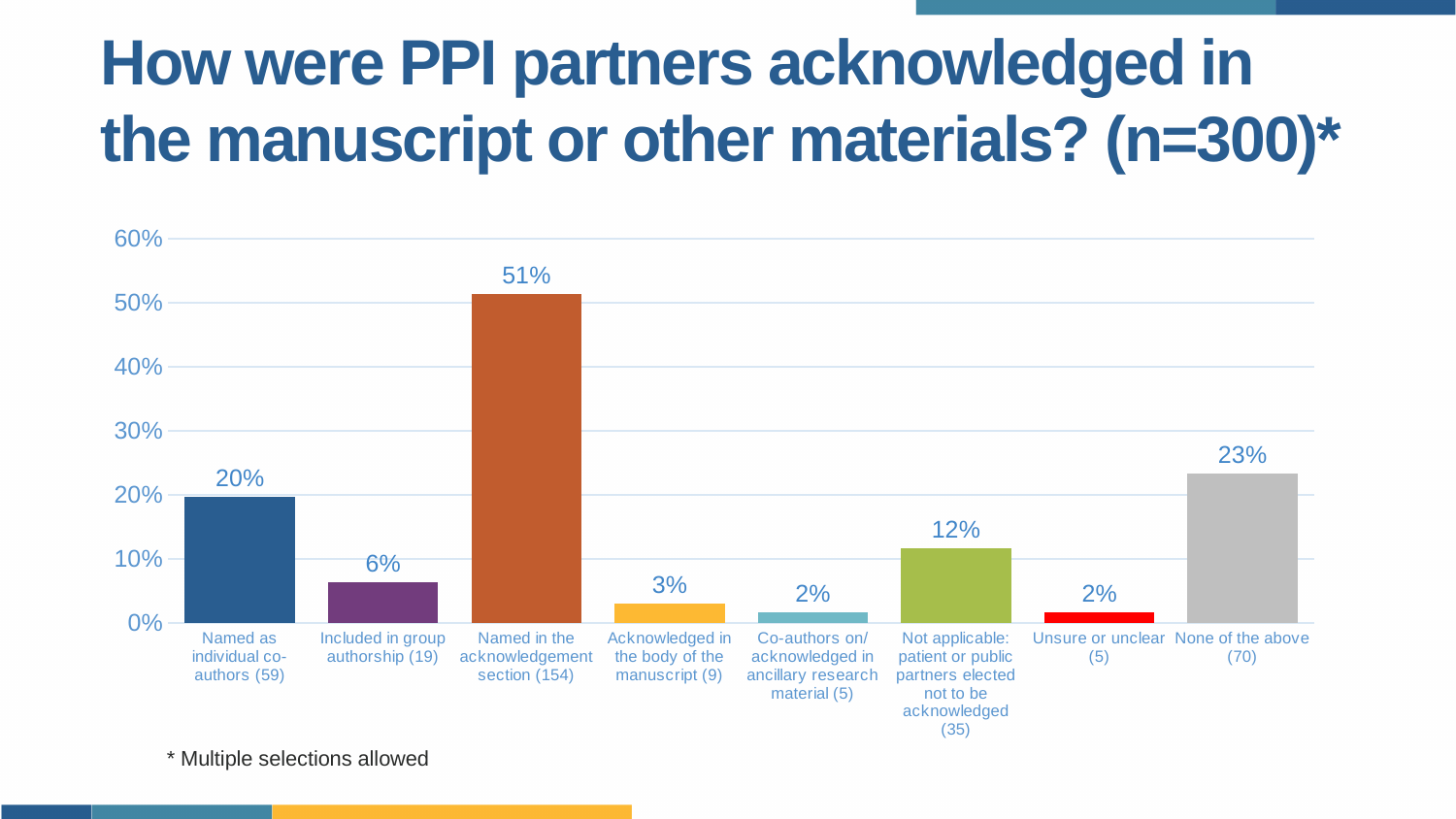

# How were PPI partners acknowledged in the manuscript or other materials? (n=300)*

### Chart

| Category |  |
|---|---|
| Named as individual co-authors (59) | 0.19666666666666666 |
| Included in group authorship (19) | 0.06333333333333334 |
| Named in the acknowledgement section (154) | 0.5133333333333333 |
| Acknowledged in the body of the manuscript (9) | 0.03 |
| Co-authors on/ acknowledged in ancillary research material (5) | 0.016666666666666666 |
| Not applicable: patient or public partners elected not to be acknowledged (35) | 0.11666666666666667 |
| Unsure or unclear (5) | 0.016666666666666666 |
| None of the above (70) | 0.23333333333333334 |
* Multiple selections allowed